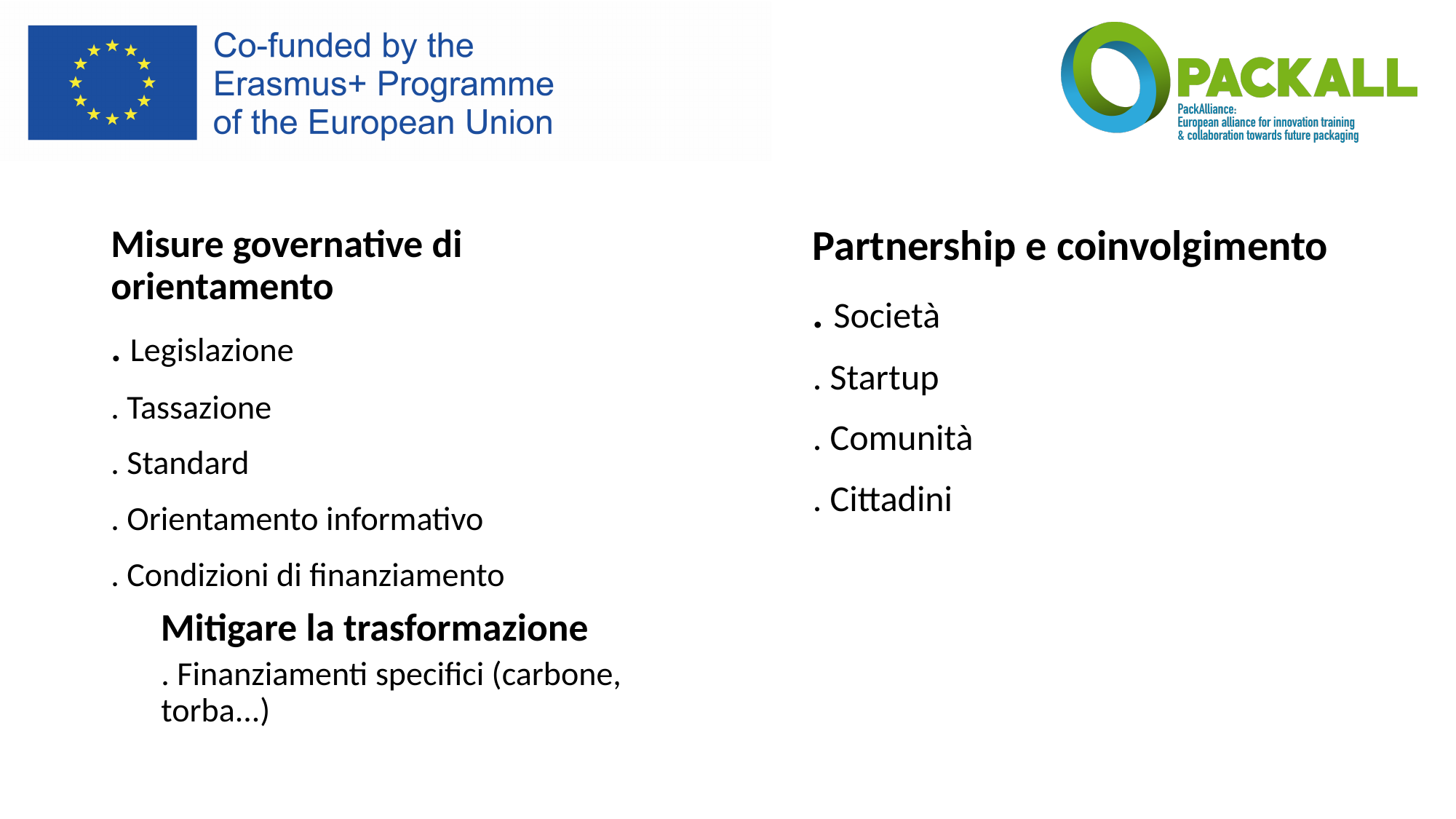

Misure governative di orientamento
. Legislazione
. Tassazione
. Standard
. Orientamento informativo
. Condizioni di finanziamento
Mitigare la trasformazione
. Finanziamenti specifici (carbone, torba...)
Partnership e coinvolgimento
. Società
. Startup
. Comunità
. Cittadini